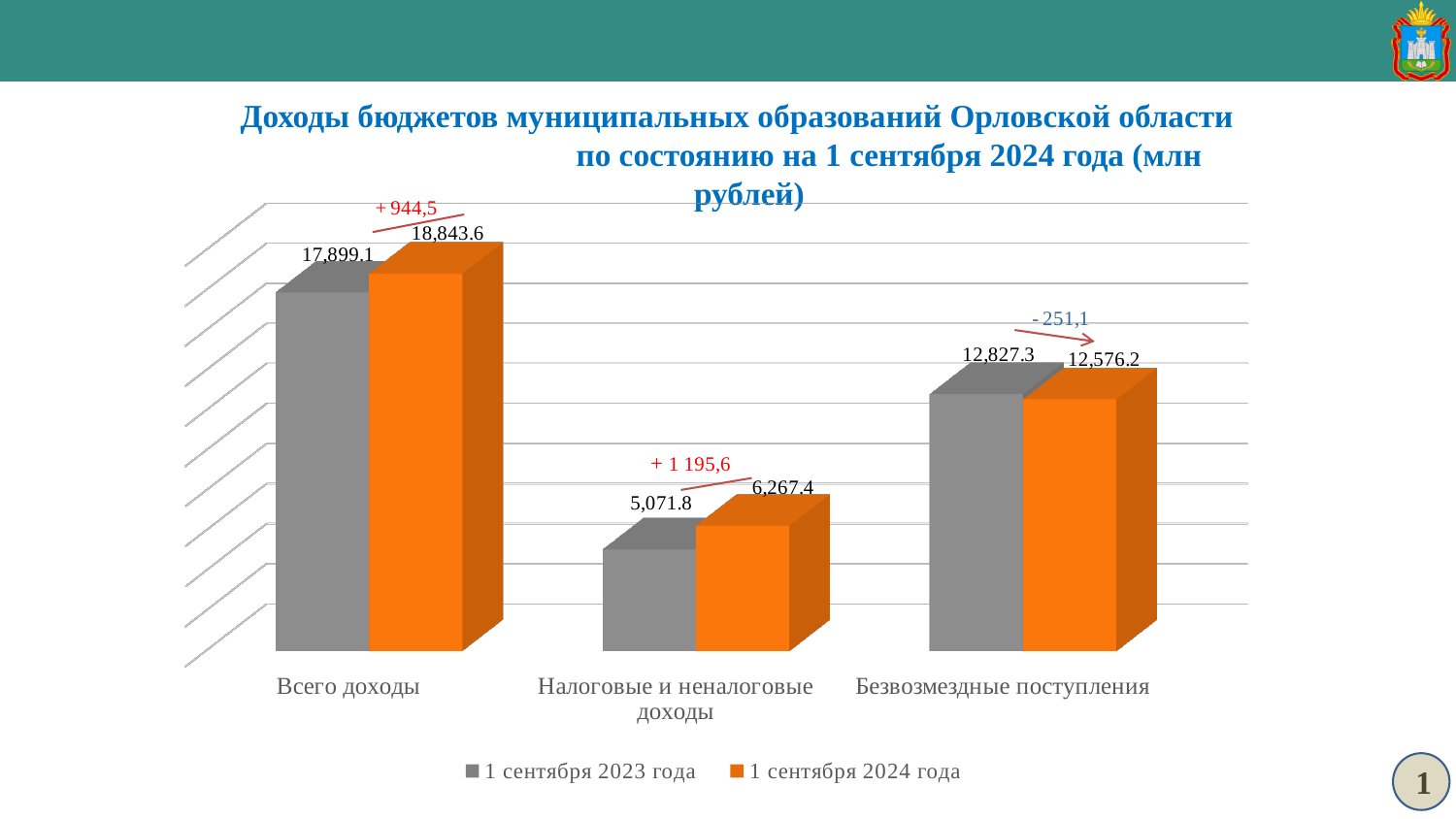

Доходы бюджетов муниципальных образований Орловской области                                       по состоянию на 1 сентября 2024 года (млн рублей)

[unsupported chart]

1